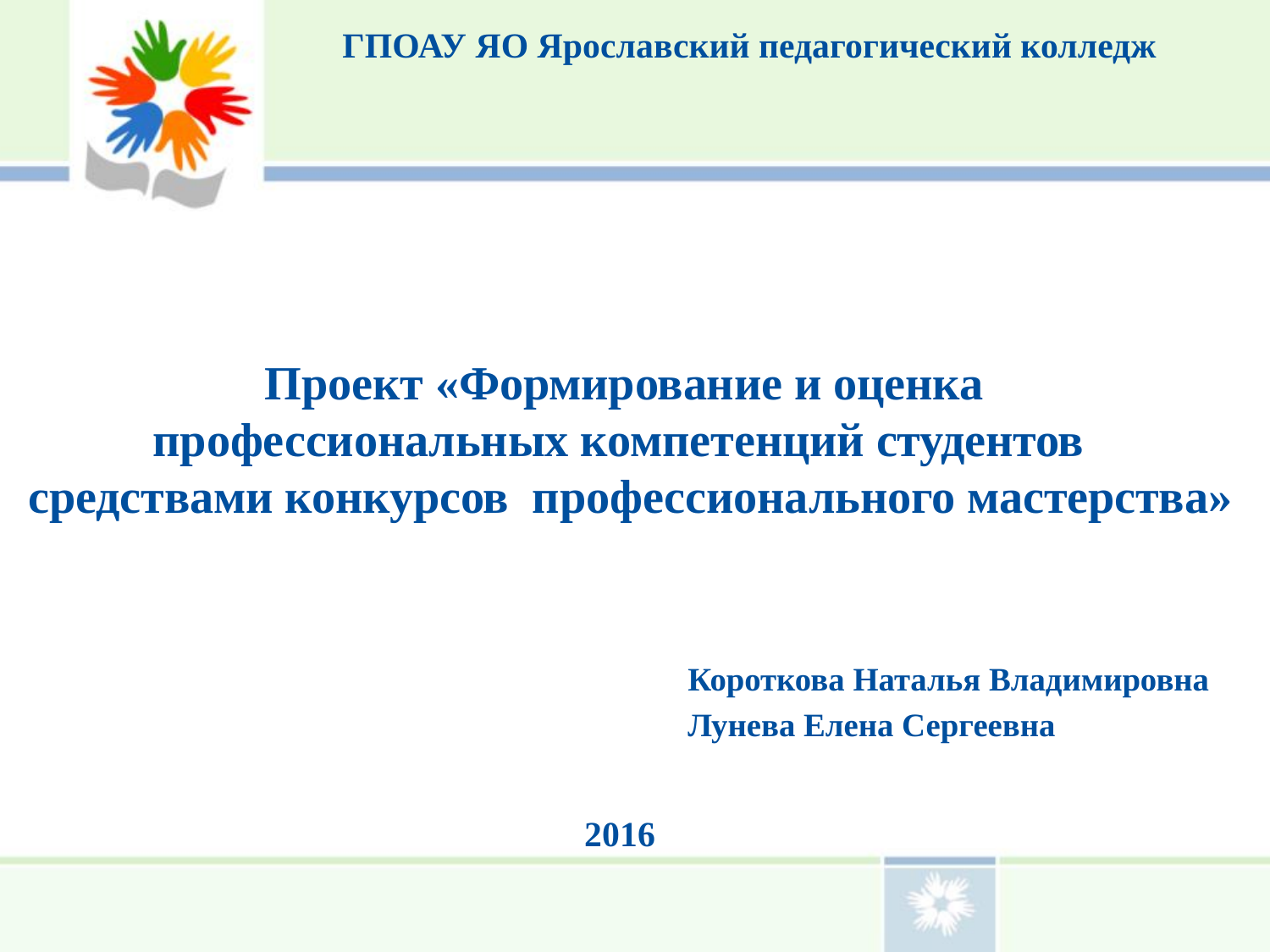

ГПОАУ ЯО Ярославский педагогический колледж

# Проект «Формирование и оценка профессиональных компетенций студентов  средствами конкурсов  профессионального мастерства»

Короткова Наталья Владимировна
Лунева Елена Сергеевна

2016